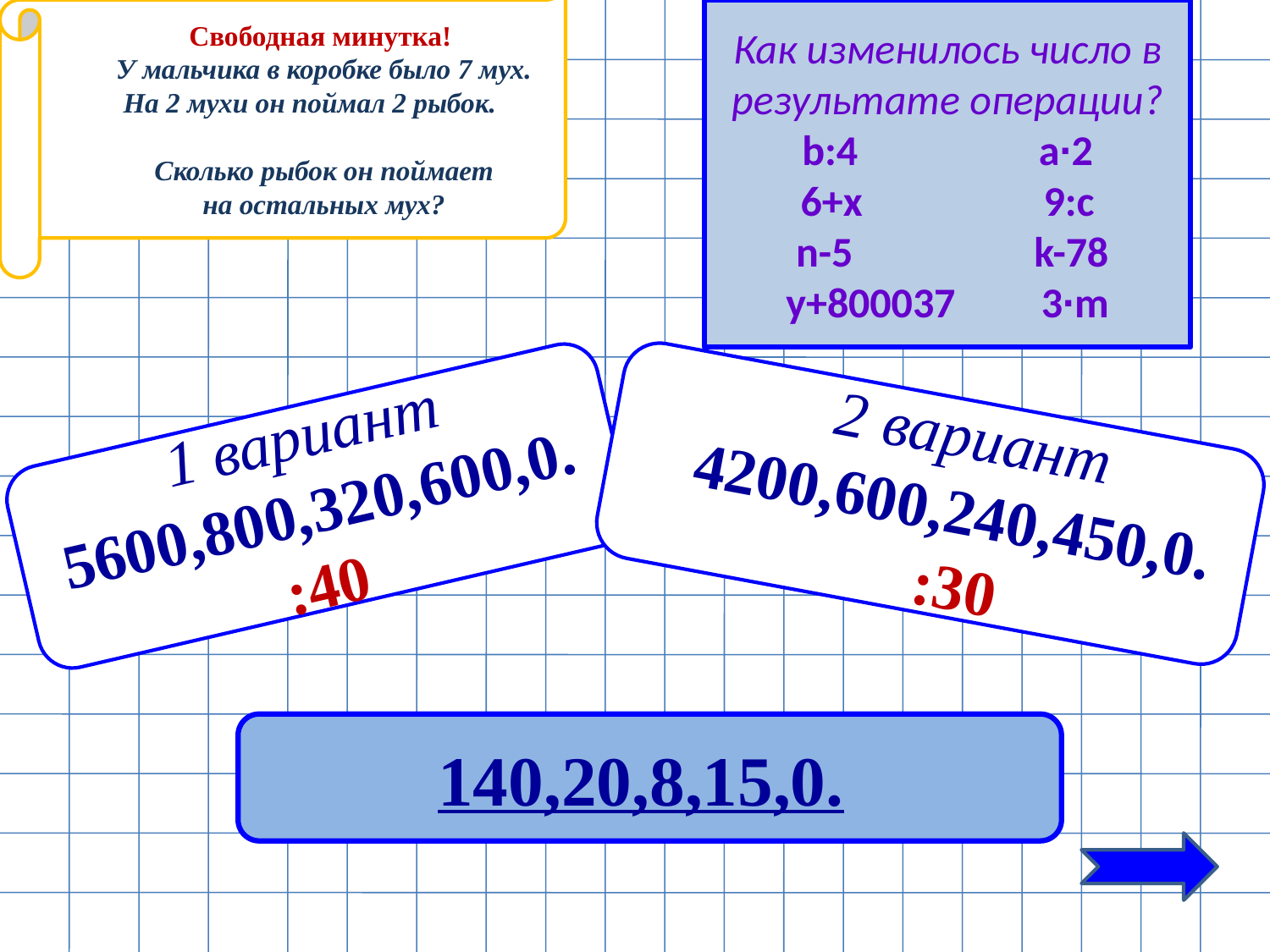

Как изменилось число в результате операции?
b:4                   a∙2
6+x                   9:с
 n-5                   k-78
у+800037         3∙m

Свободная минутка!
У мальчика в коробке было 7 мух.
 На 2 мухи он поймал 2 рыбок.
 Сколько рыбок он поймает
на остальных мух?
#

2 вариант
4200,600,240,450,0.
 :30
1 вариант
5600,800,320,600,0.
:40
140,20,8,15,0.